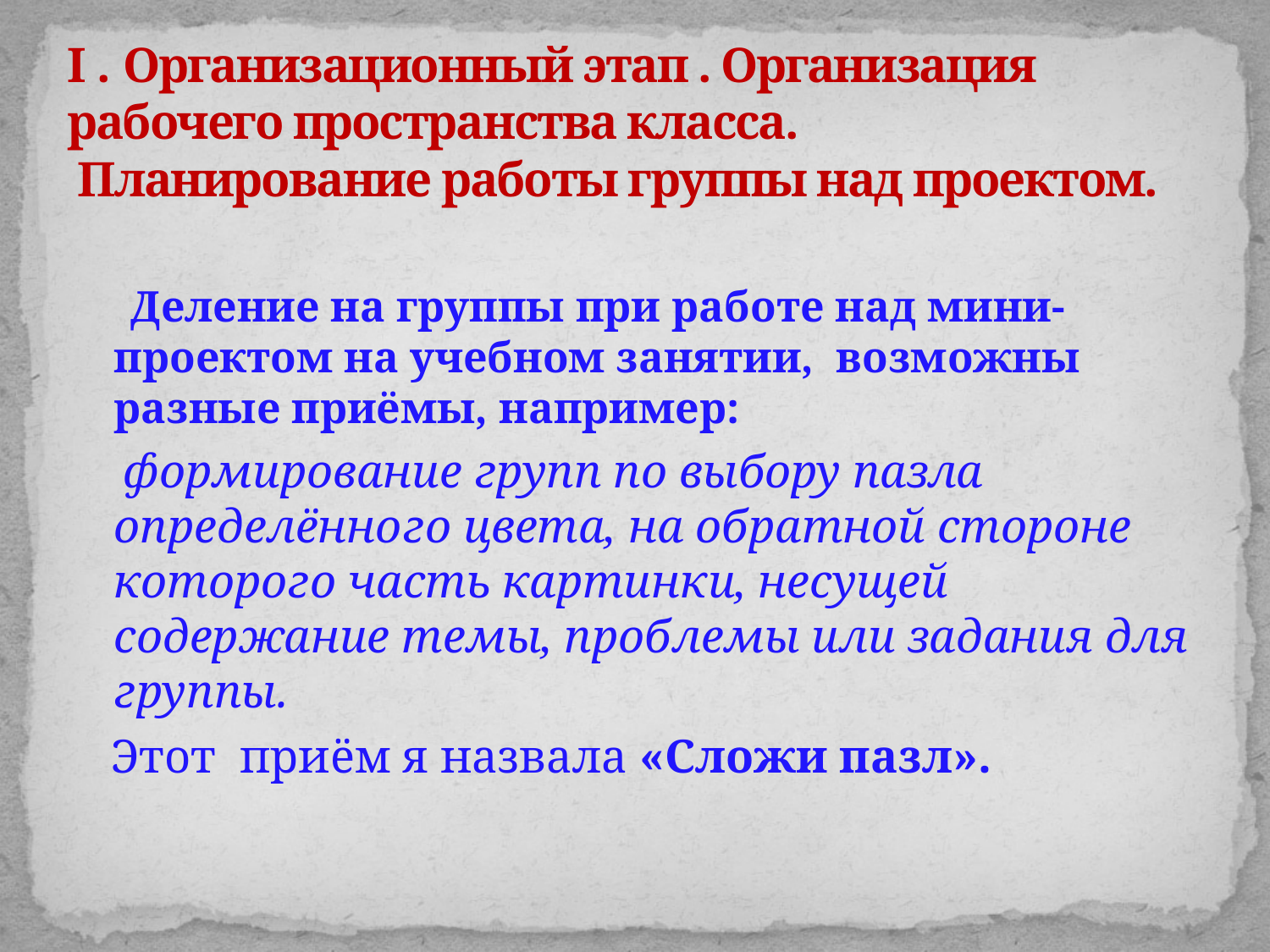

# I . Организационный этап . Организация рабочего пространства класса. Планирование работы группы над проектом.

     Деление на группы при работе над мини-проектом на учебном занятии,  возможны разные приёмы, например:
    формирование групп по выбору пазла определённого цвета, на обратной стороне которого часть картинки, несущей содержание темы, проблемы или задания для группы.
   Этот  приём я назвала «Сложи пазл».